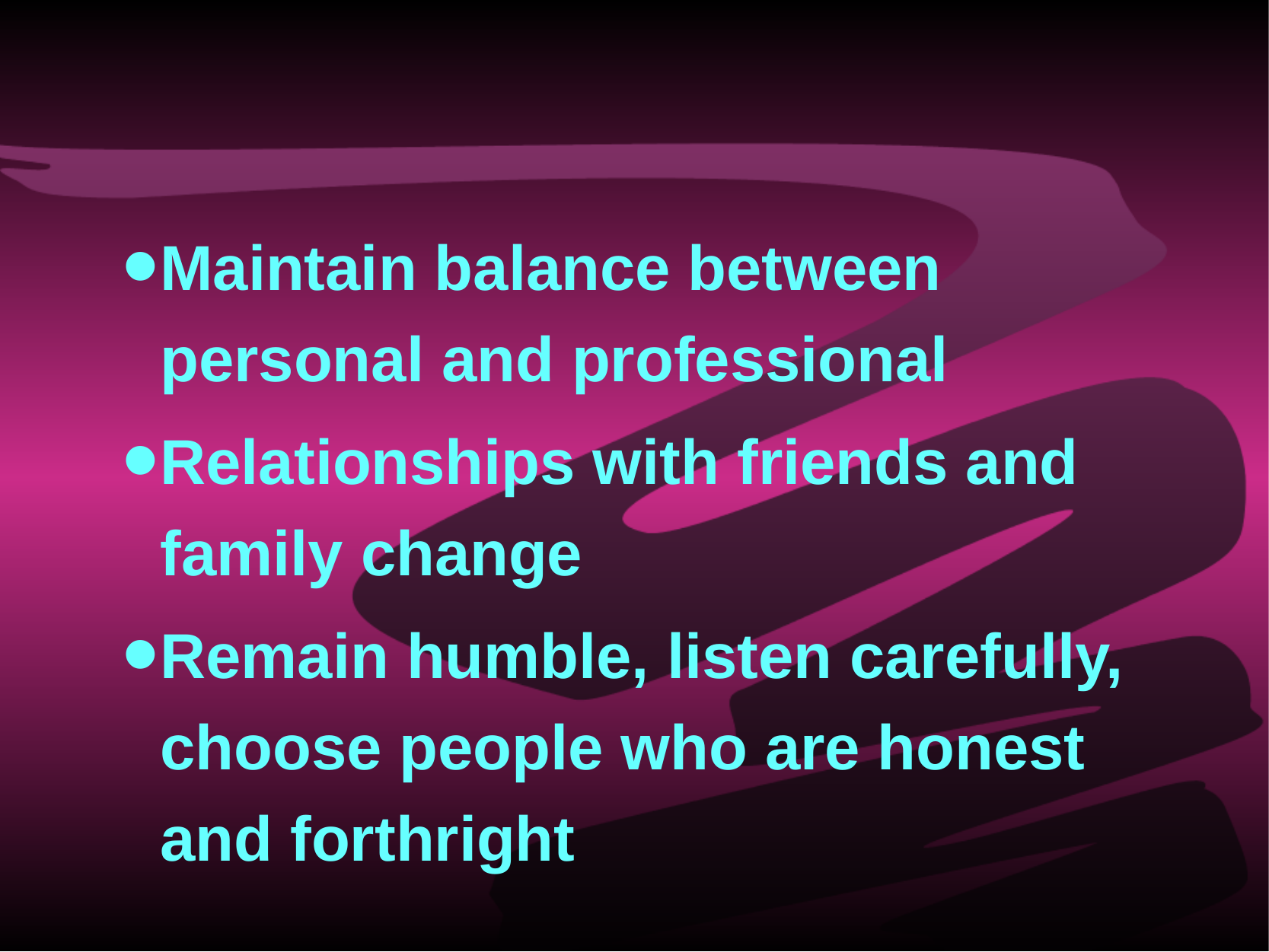

Maintain balance between personal and professional
Relationships with friends and family change
Remain humble, listen carefully, choose people who are honest and forthright